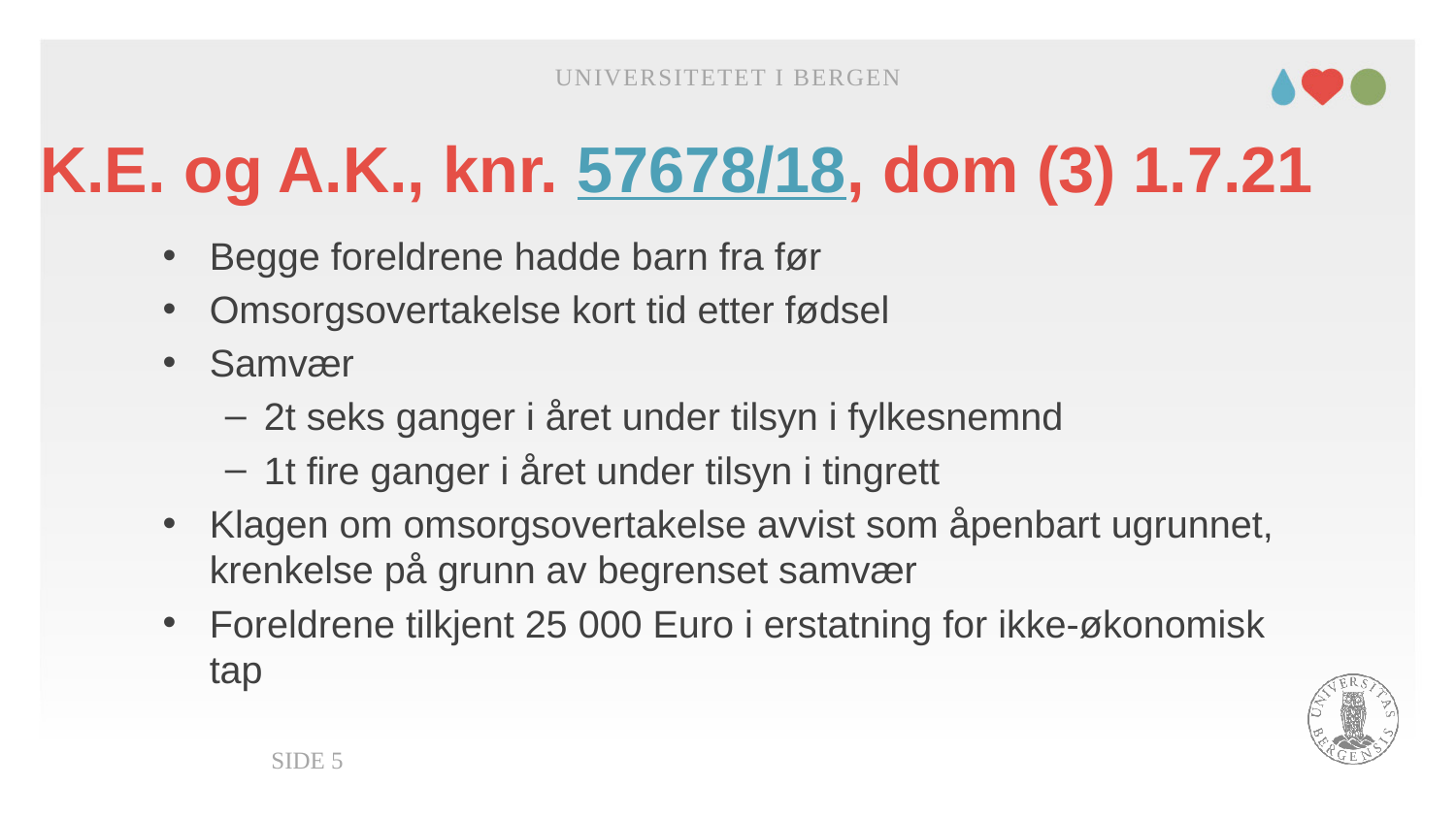

Universitetet i Bergen
# K.E. og A.K., knr. 57678/18, dom (3) 1.7.21
Begge foreldrene hadde barn fra før
Omsorgsovertakelse kort tid etter fødsel
Samvær
2t seks ganger i året under tilsyn i fylkesnemnd
1t fire ganger i året under tilsyn i tingrett
Klagen om omsorgsovertakelse avvist som åpenbart ugrunnet, krenkelse på grunn av begrenset samvær
Foreldrene tilkjent 25 000 Euro i erstatning for ikke-økonomisk tap

Side 5